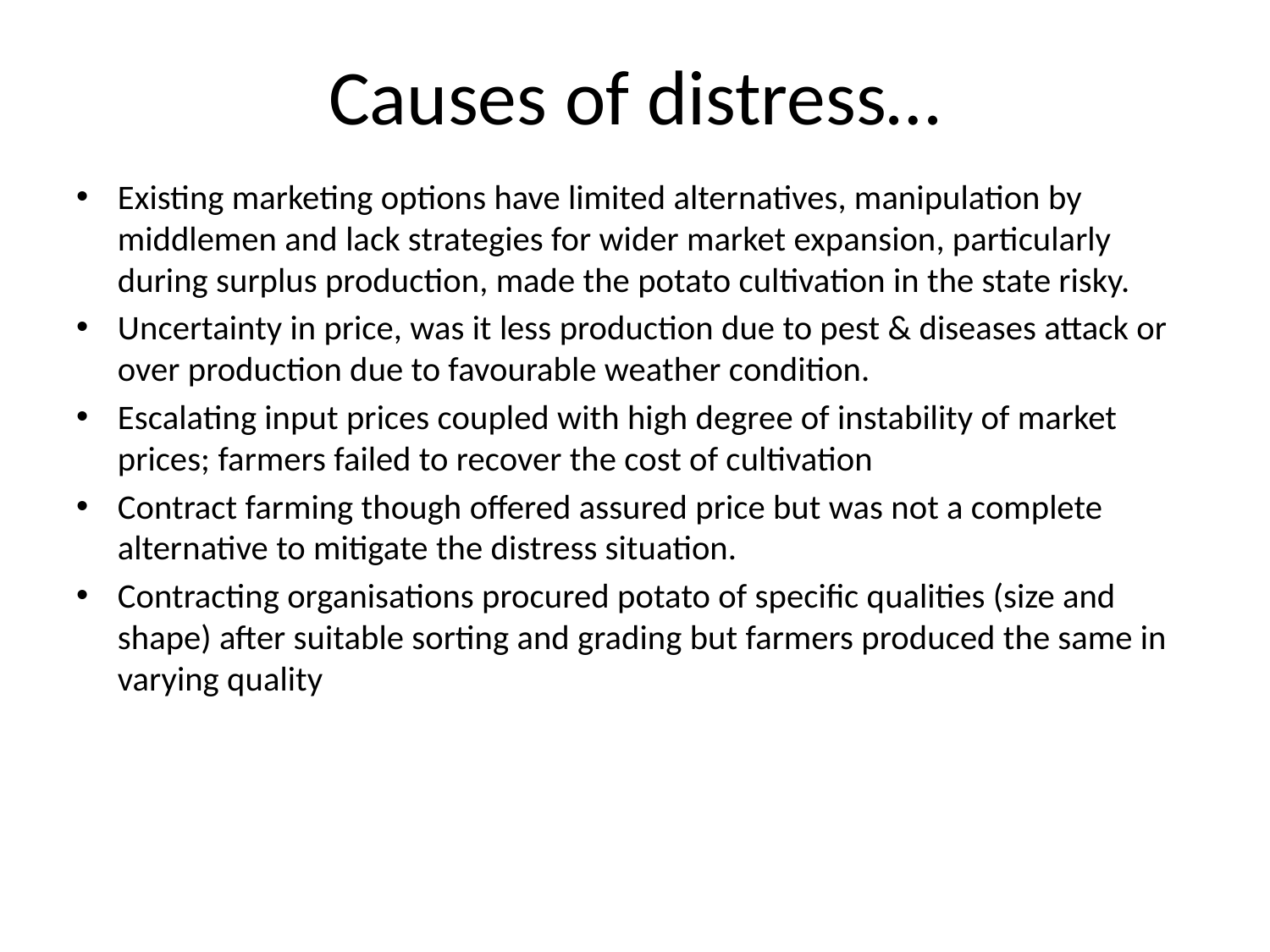

# Causes of distress…
Existing marketing options have limited alternatives, manipulation by middlemen and lack strategies for wider market expansion, particularly during surplus production, made the potato cultivation in the state risky.
Uncertainty in price, was it less production due to pest & diseases attack or over production due to favourable weather condition.
Escalating input prices coupled with high degree of instability of market prices; farmers failed to recover the cost of cultivation
Contract farming though offered assured price but was not a complete alternative to mitigate the distress situation.
Contracting organisations procured potato of specific qualities (size and shape) after suitable sorting and grading but farmers produced the same in varying quality